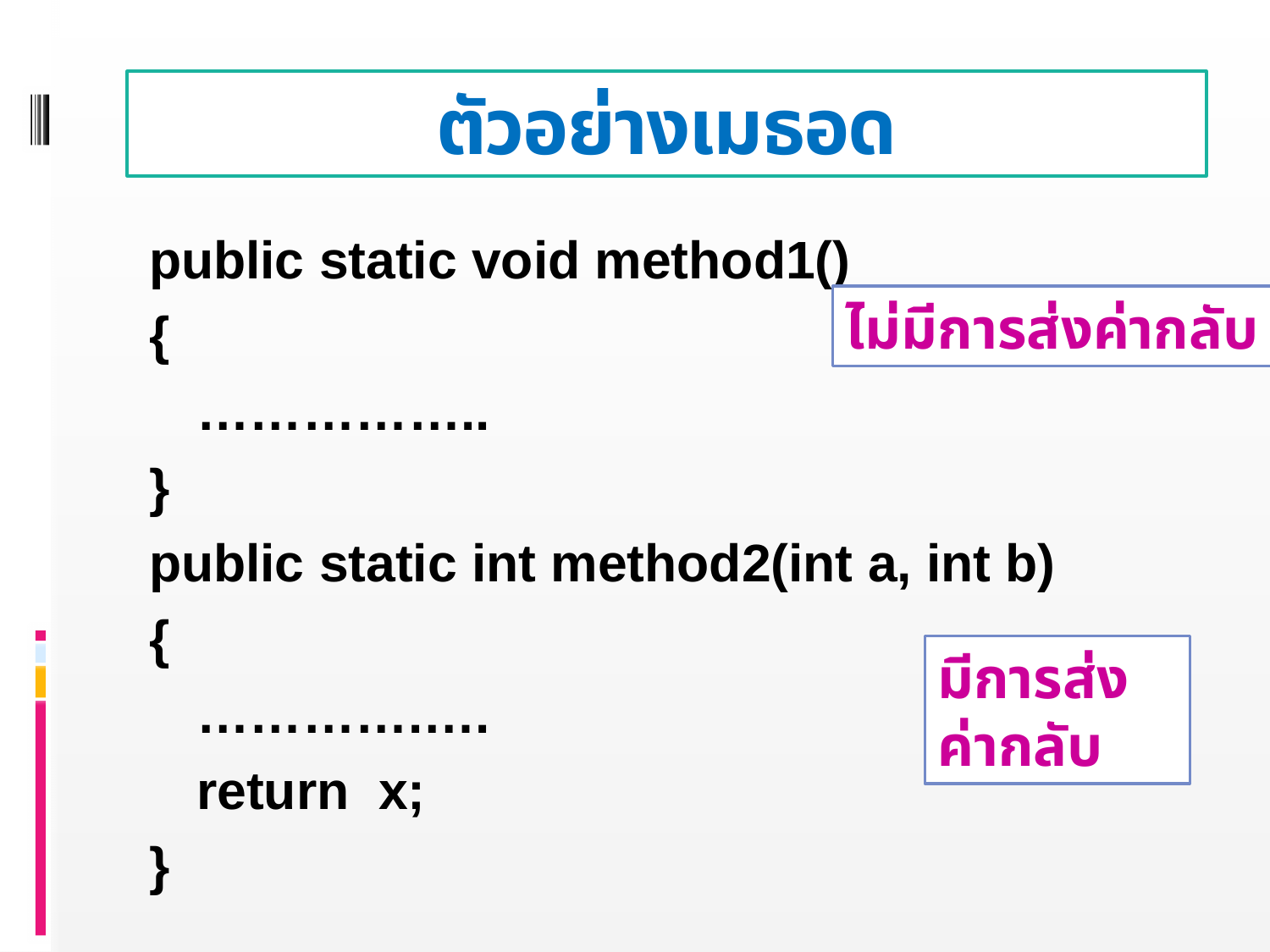

# ตัวอย่างเมธอด
public static void method1()
{
	……………..
}
public static int method2(int a, int b)
{
	………….….
	return  x;
}
ไม่มีการส่งค่ากลับ
มีการส่งค่ากลับ